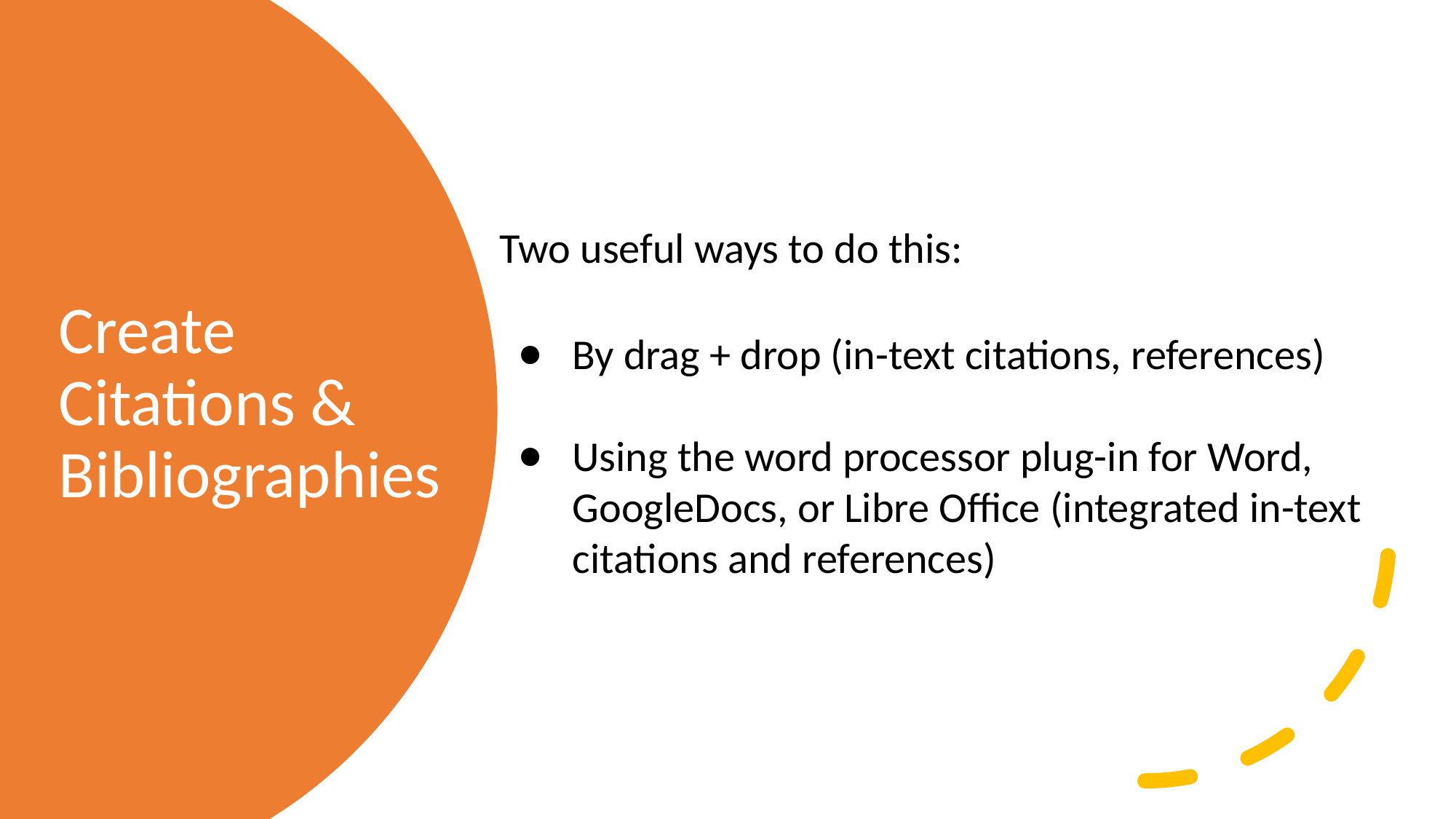

Two useful ways to do this:

By drag + drop (in-text citations, references)

Using the word processor plug-in for Word, GoogleDocs, or Libre Office (integrated in-text citations and references)
# Create Citations & Bibliographies